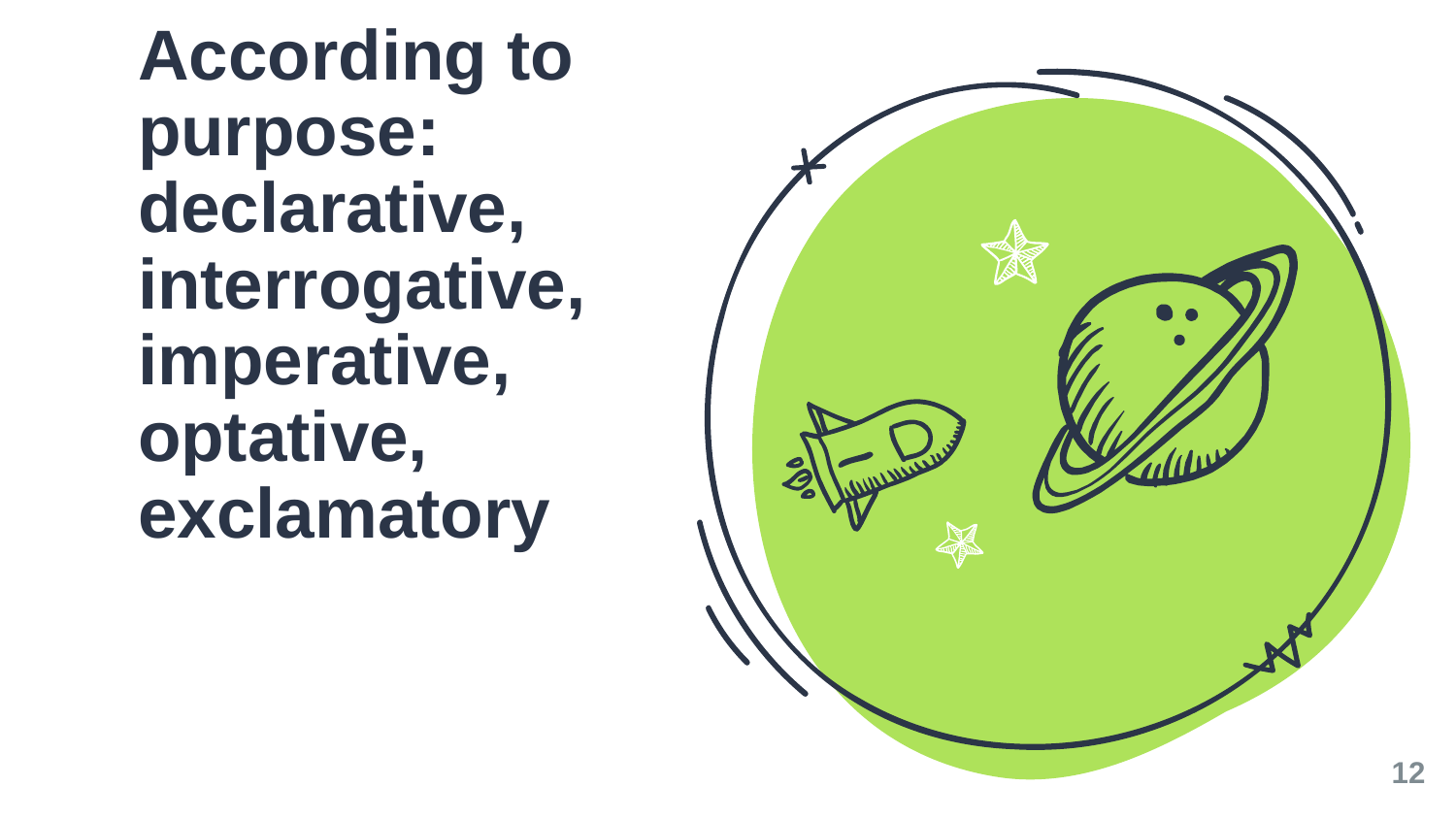

According to purpose:
declarative, interrogative, imperative,
optative,
exclamatory

12